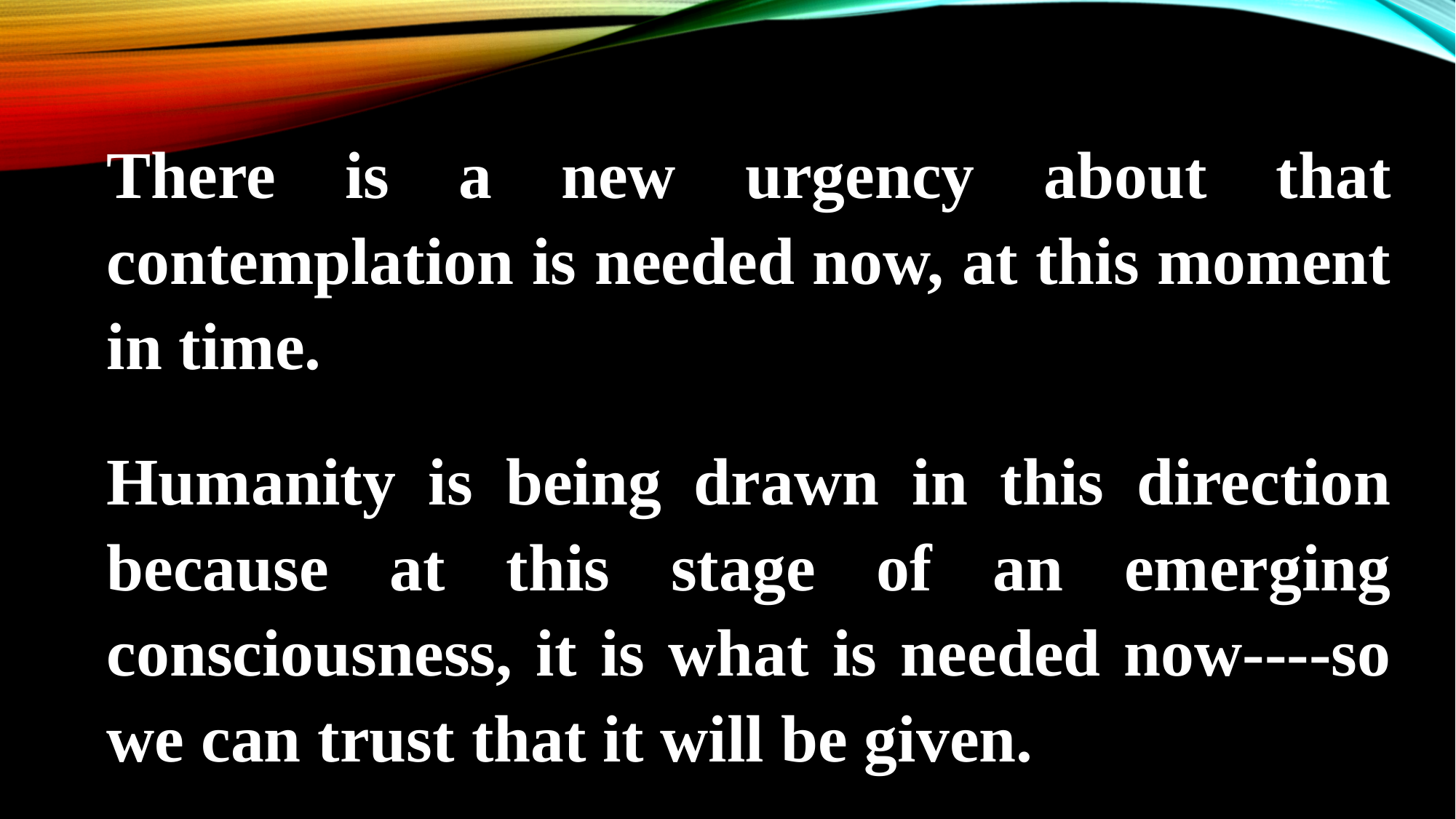

There is a new urgency about that contemplation is needed now, at this moment in time.
Humanity is being drawn in this direction because at this stage of an emerging consciousness, it is what is needed now----so we can trust that it will be given.